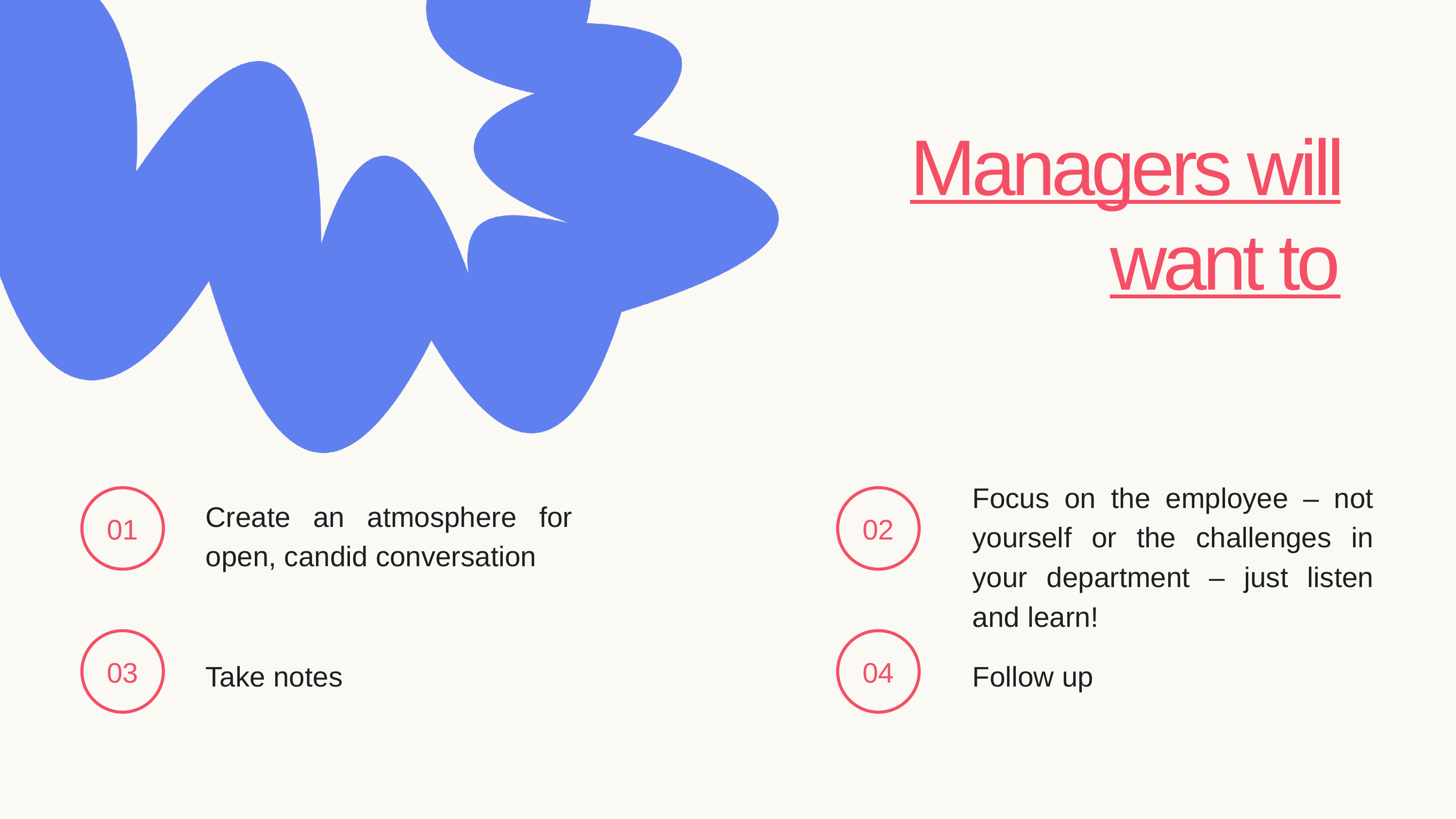

Managers will want to
Focus on the employee – not yourself or the challenges in your department – just listen and learn!

01

02
Create an atmosphere for open, candid conversation

03

04
Take notes
Follow up